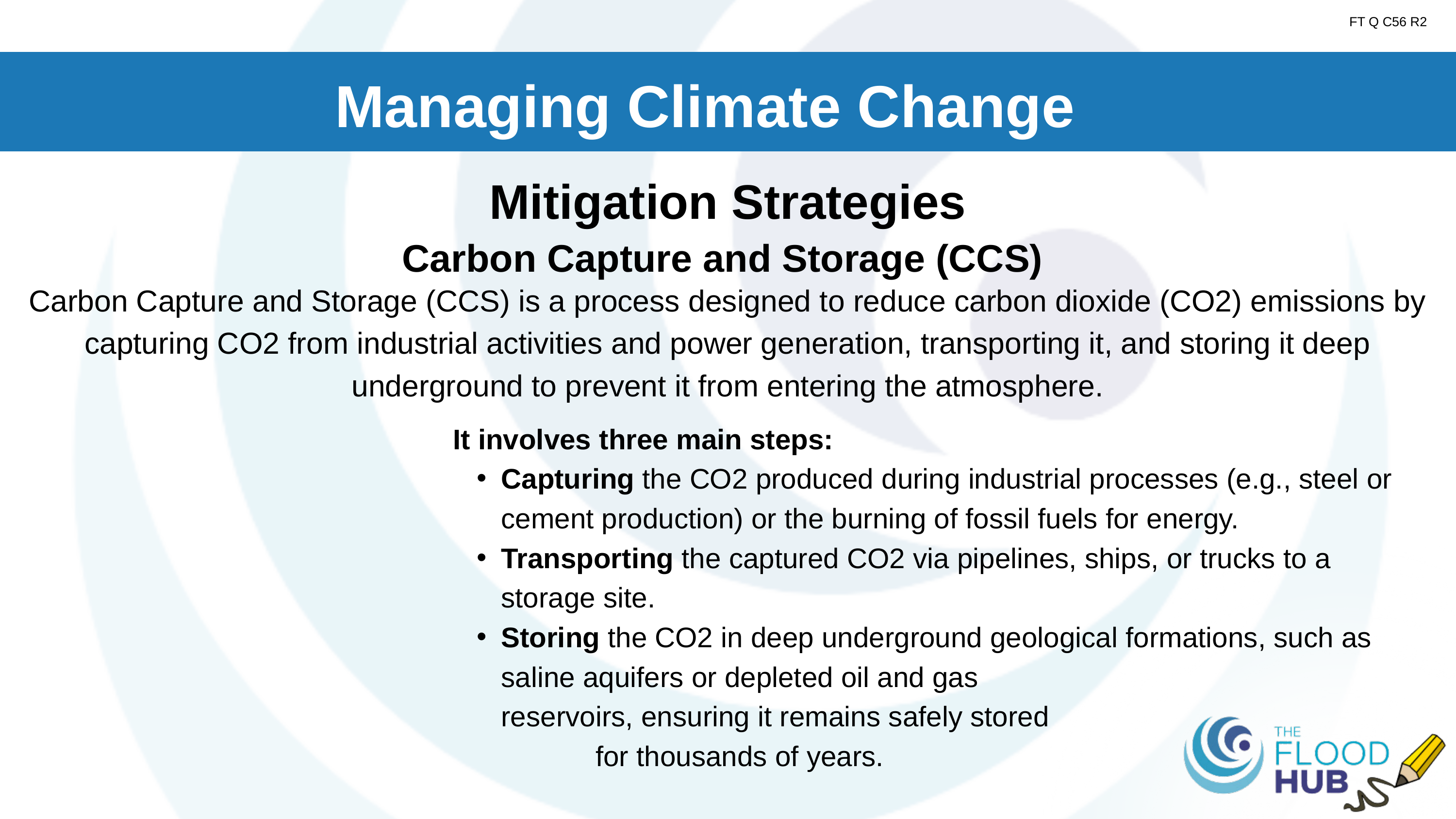

Introduction to Climate
FT Q C56 R2

Managing Climate Change
Mitigation Strategies
Carbon Capture and Storage (CCS)
Carbon Capture and Storage (CCS) is a process designed to reduce carbon dioxide (CO2) emissions by capturing CO2 from industrial activities and power generation, transporting it, and storing it deep underground to prevent it from entering the atmosphere.
It involves three main steps:
Capturing the CO2 produced during industrial processes (e.g., steel or cement production) or the burning of fossil fuels for energy.
Transporting the captured CO2 via pipelines, ships, or trucks to a storage site.
Storing the CO2 in deep underground geological formations, such as saline aquifers or depleted oil and gas                                              reservoirs, ensuring it remains safely stored                                                           for thousands of years.